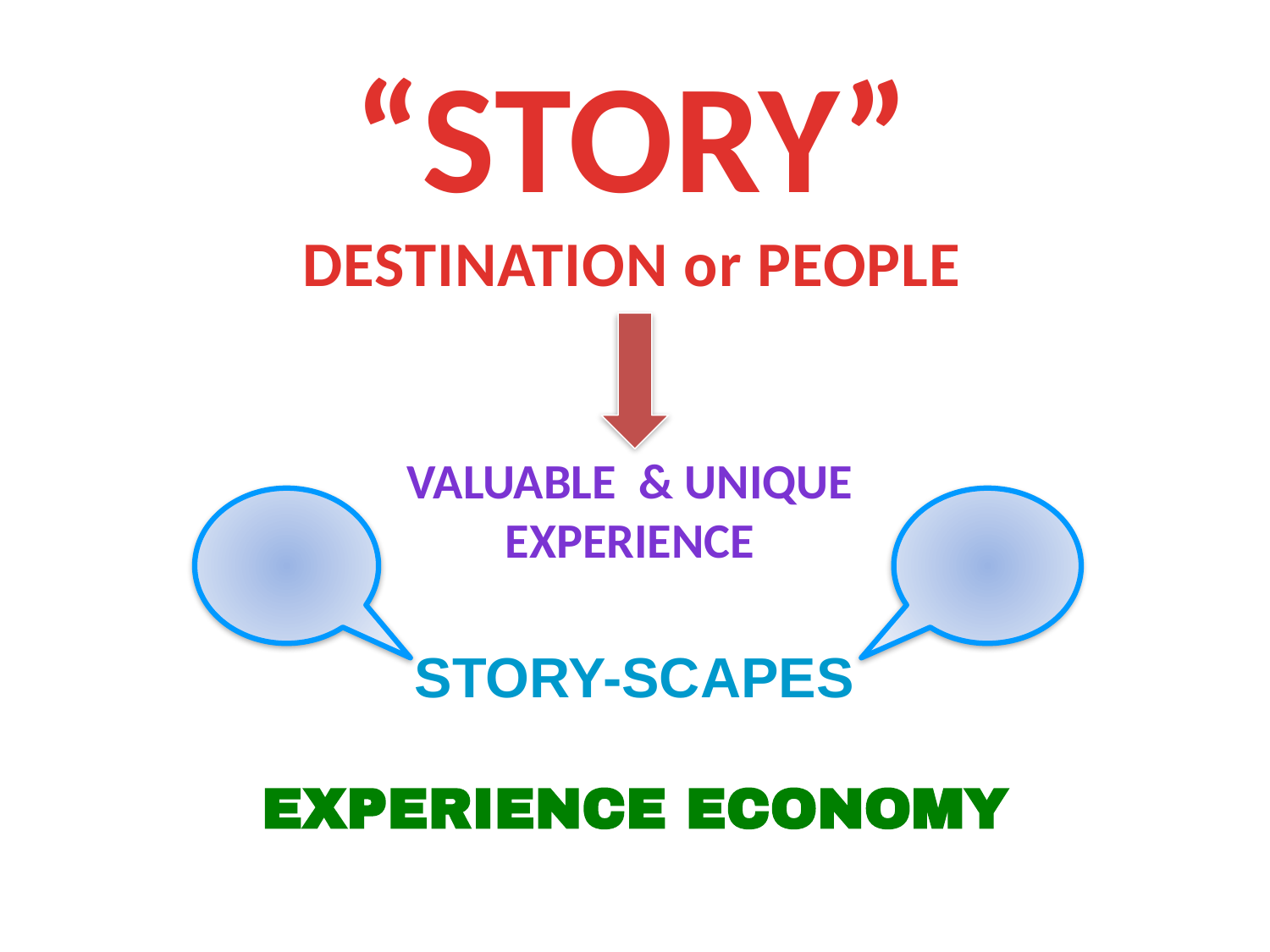

“STORY”
DESTINATION or PEOPLE

VALUABLE  & UNIQUE
EXPERIENCE

STORY-SCAPES
EXPERIENCE ECONOMY